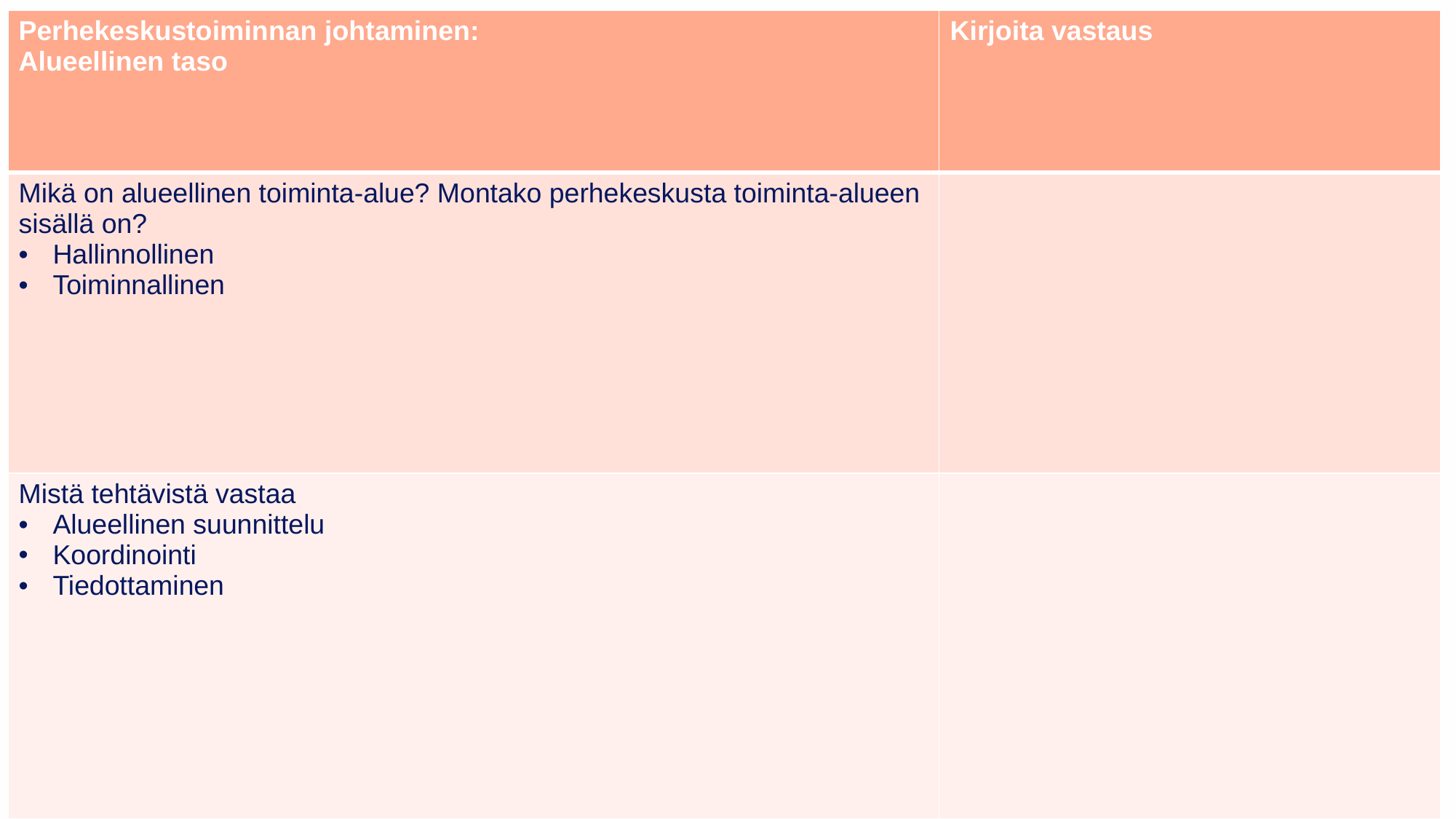

| Perhekeskustoiminnan johtaminen: Alueellinen taso | Kirjoita vastaus |
| --- | --- |
| Mikä on alueellinen toiminta-alue? Montako perhekeskusta toiminta-alueen sisällä on? Hallinnollinen Toiminnallinen |  |
| Mistä tehtävistä vastaa Alueellinen suunnittelu Koordinointi Tiedottaminen |  |
39